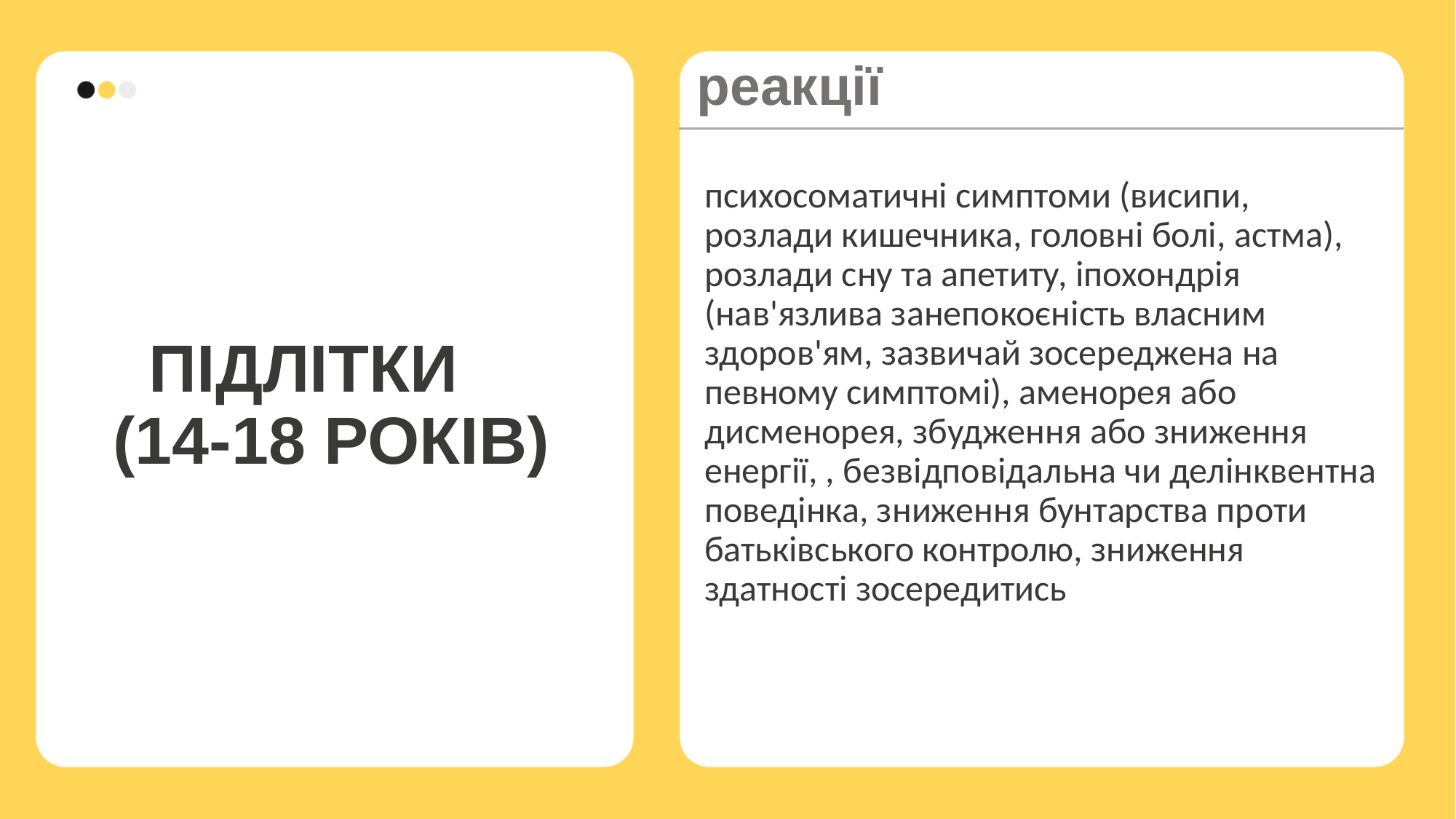

реакції
психосоматичні симптоми (висипи, розлади кишечника, головні болі, астма), розлади сну та апетиту, іпохондрія (нав'язлива занепокоєність власним здоров'ям, зазвичай зосереджена на певному симптомі), аменорея або дисменорея, збудження або зниження енергії, , безвідповідальна чи делінквентна поведінка, зниження бунтарства проти батьківського контролю, зниження здатності зосередитись
# ПІДЛІТКИ    (14-18 РОКІВ)